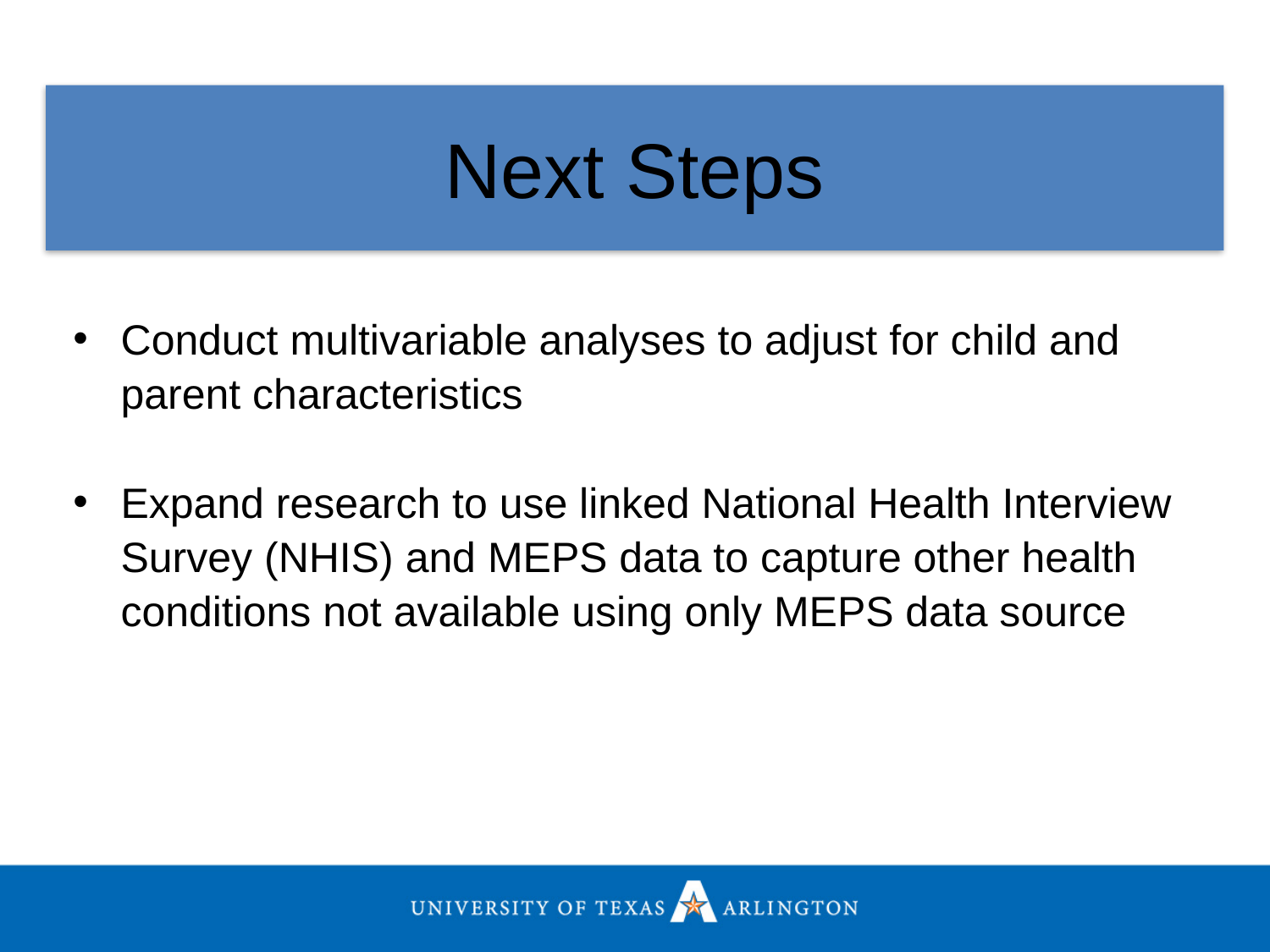

# Next Steps
Conduct multivariable analyses to adjust for child and parent characteristics

Expand research to use linked National Health Interview Survey (NHIS) and MEPS data to capture other health conditions not available using only MEPS data source